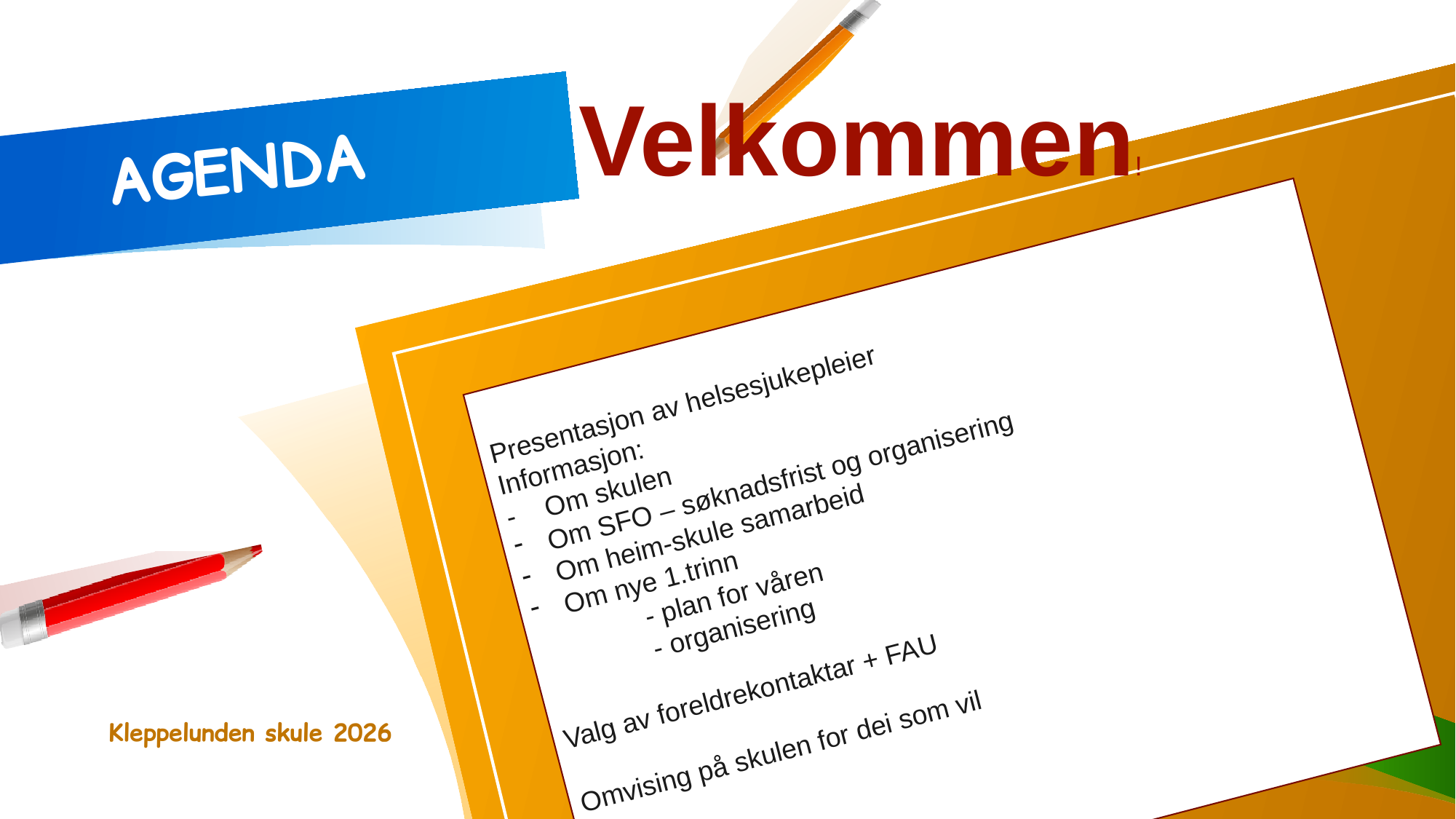

Velkommen!
# AGENDA
Presentasjon av helsesjukepleier
Informasjon:
-    Om skulen
Om SFO – søknadsfrist og organisering
Om heim-skule samarbeid
Om nye 1.trinn
	- plan for våren
	- organisering

Valg av foreldrekontaktar + FAU

Omvising på skulen for dei som vil

Kleppelunden skule 2026
1